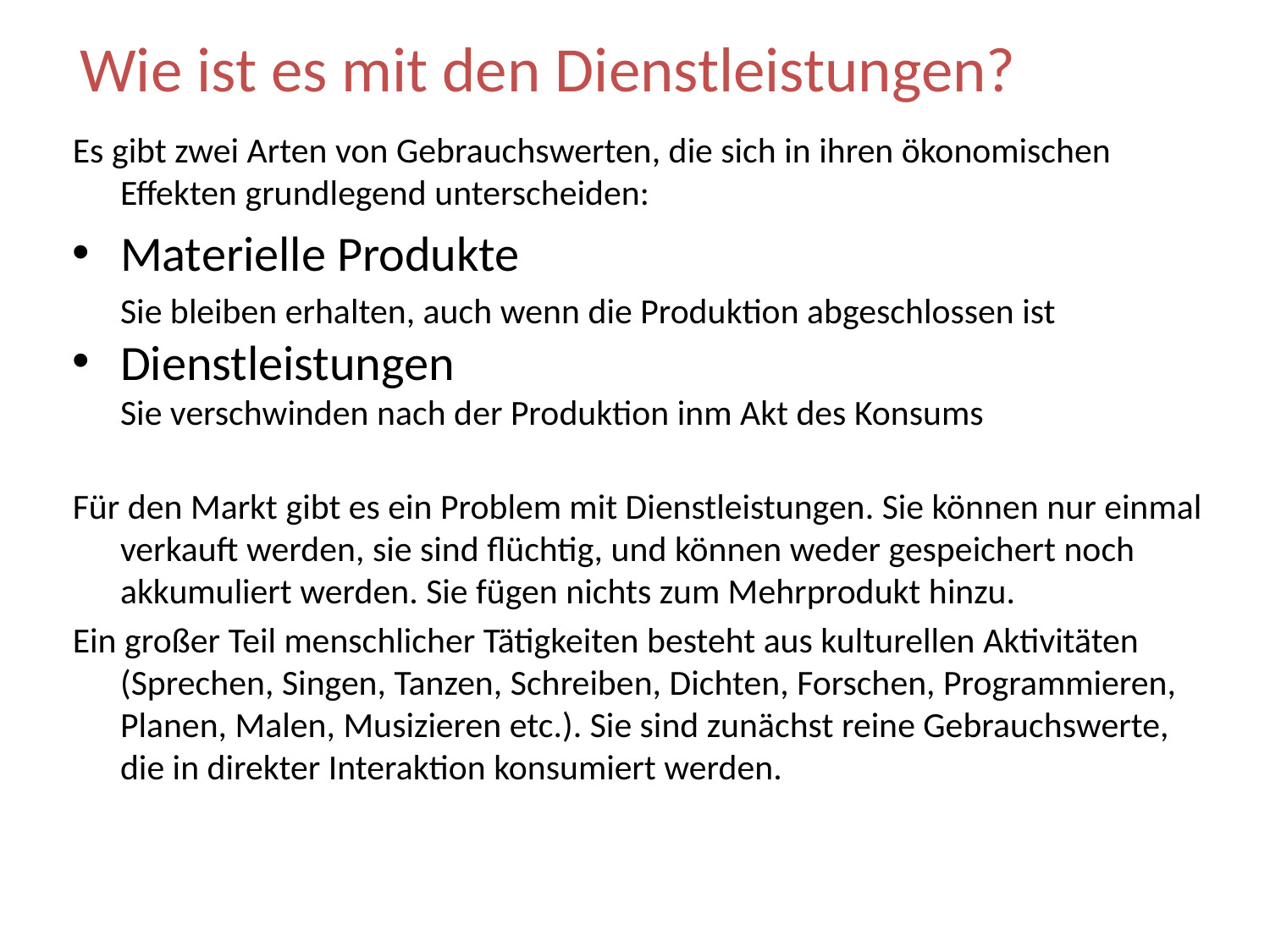

Wie ist es mit den Dienstleistungen?
Es gibt zwei Arten von Gebrauchswerten, die sich in ihren ökonomischen Effekten grundlegend unterscheiden:
Materielle Produkte
	Sie bleiben erhalten, auch wenn die Produktion abgeschlossen ist
Dienstleistungen
	Sie verschwinden nach der Produktion inm Akt des Konsums

Für den Markt gibt es ein Problem mit Dienstleistungen. Sie können nur einmal verkauft werden, sie sind flüchtig, und können weder gespeichert noch akkumuliert werden. Sie fügen nichts zum Mehrprodukt hinzu.
Ein großer Teil menschlicher Tätigkeiten besteht aus kulturellen Aktivitäten (Sprechen, Singen, Tanzen, Schreiben, Dichten, Forschen, Programmieren, Planen, Malen, Musizieren etc.). Sie sind zunächst reine Gebrauchswerte, die in direkter Interaktion konsumiert werden.